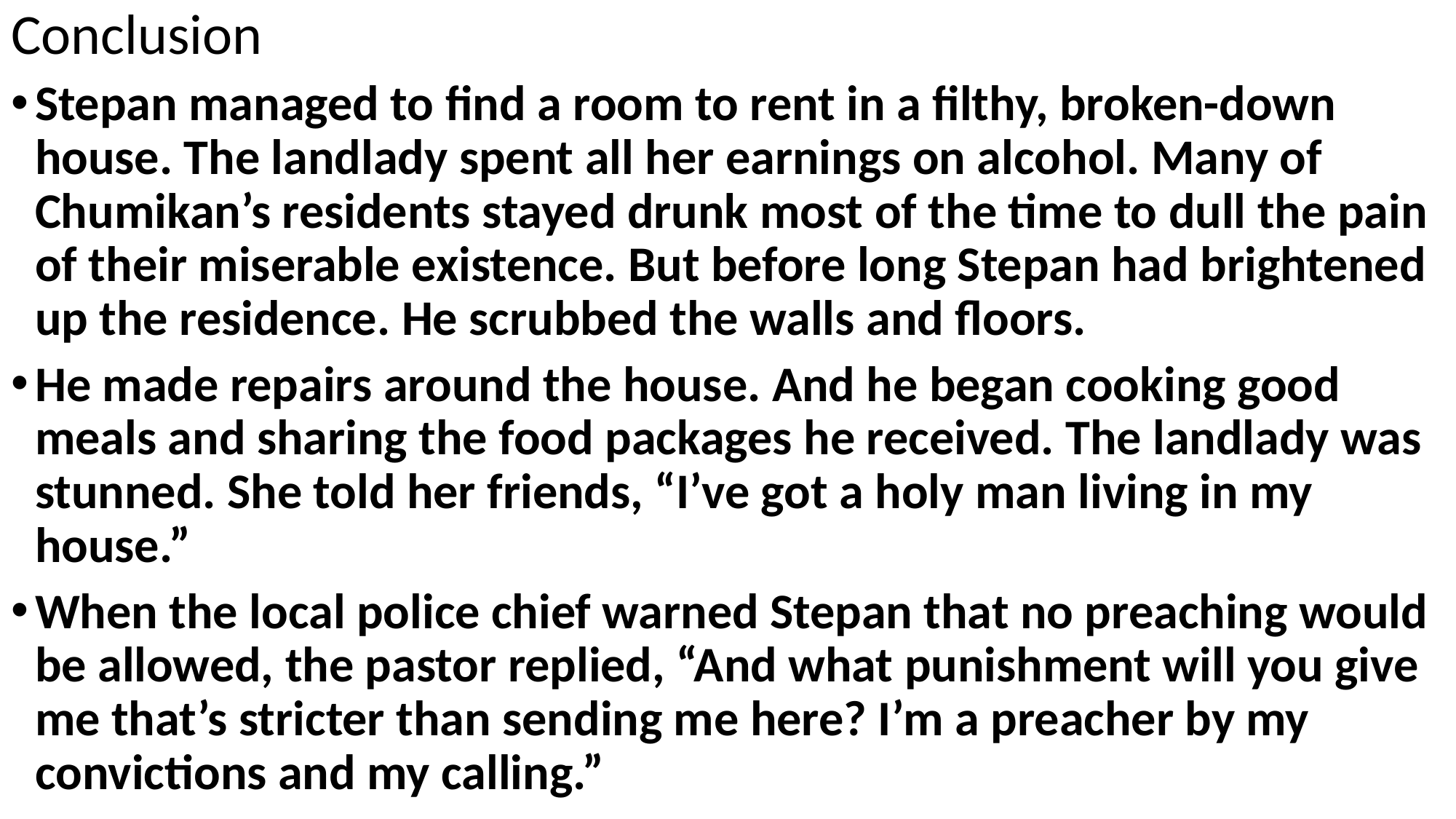

# Conclusion
Stepan managed to find a room to rent in a filthy, broken-down house. The landlady spent all her earnings on alcohol. Many of Chumikan’s residents stayed drunk most of the time to dull the pain of their miserable existence. But before long Stepan had brightened up the residence. He scrubbed the walls and floors.
He made repairs around the house. And he began cooking good meals and sharing the food packages he received. The landlady was stunned. She told her friends, “I’ve got a holy man living in my house.”
When the local police chief warned Stepan that no preaching would be allowed, the pastor replied, “And what punishment will you give me that’s stricter than sending me here? I’m a preacher by my convictions and my calling.”